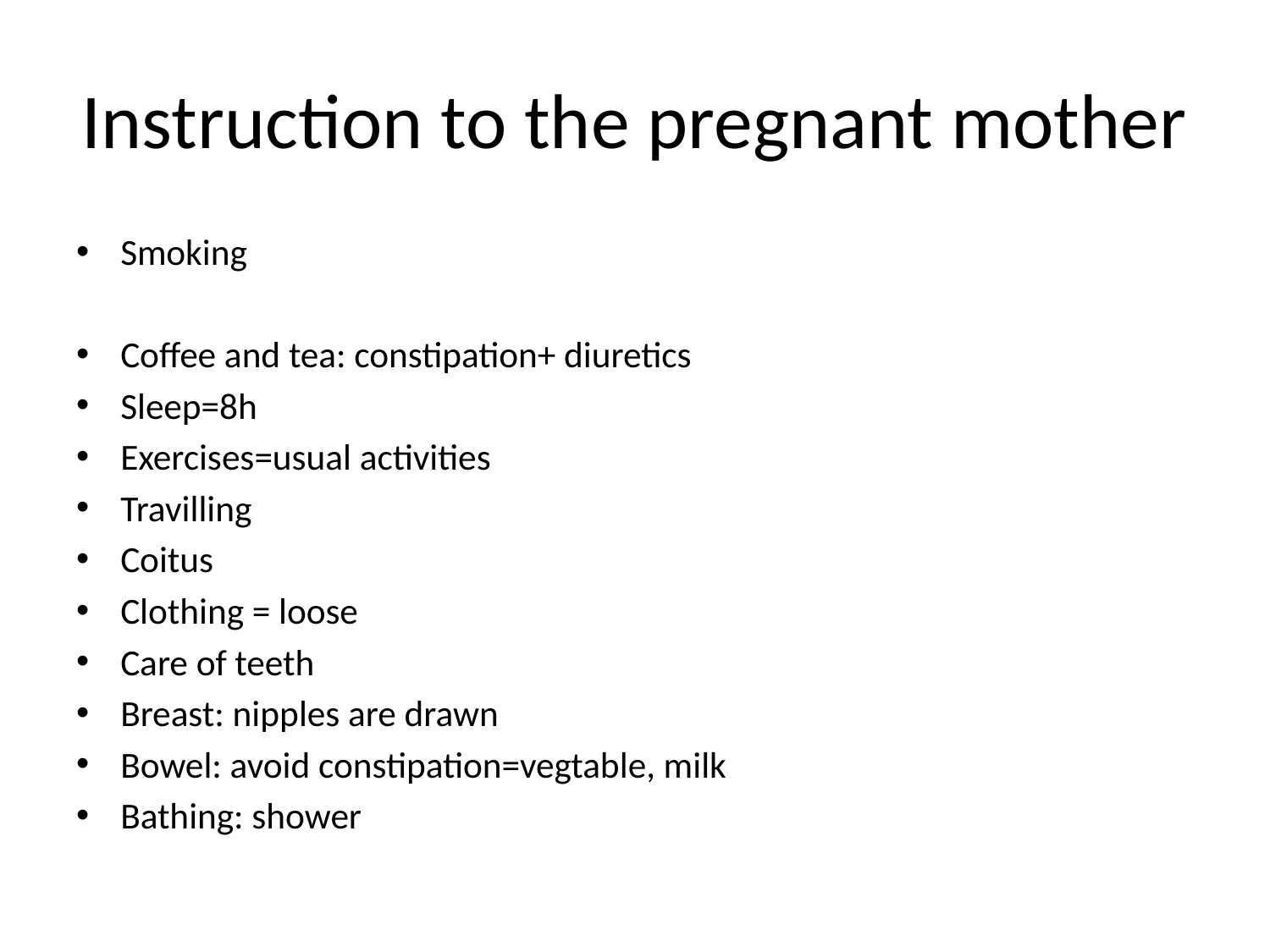

# Instruction to the pregnant mother
Smoking

Coffee and tea: constipation+ diuretics
Sleep=8h
Exercises=usual activities
Travilling
Coitus
Clothing = loose
Care of teeth
Breast: nipples are drawn
Bowel: avoid constipation=vegtable, milk
Bathing: shower